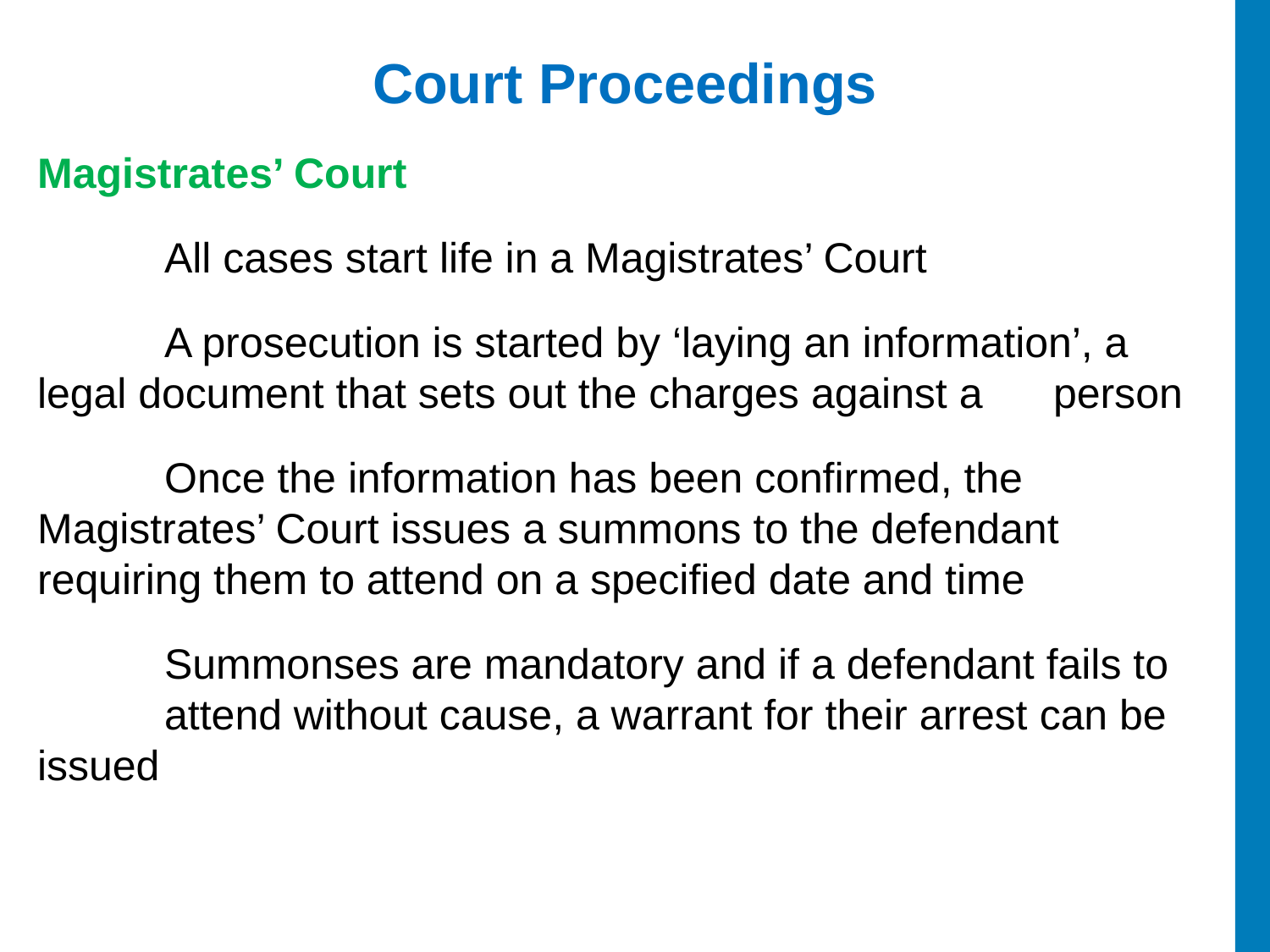

# Court Proceedings
Magistrates’ Court

	All cases start life in a Magistrates’ Court

	A prosecution is started by ‘laying an information’, a 	legal document that sets out the charges against a 	person

	Once the information has been confirmed, the 	Magistrates’ Court issues a summons to the defendant 	requiring them to attend on a specified date and time

	Summonses are mandatory and if a defendant fails to 	attend without cause, a warrant for their arrest can be 	issued